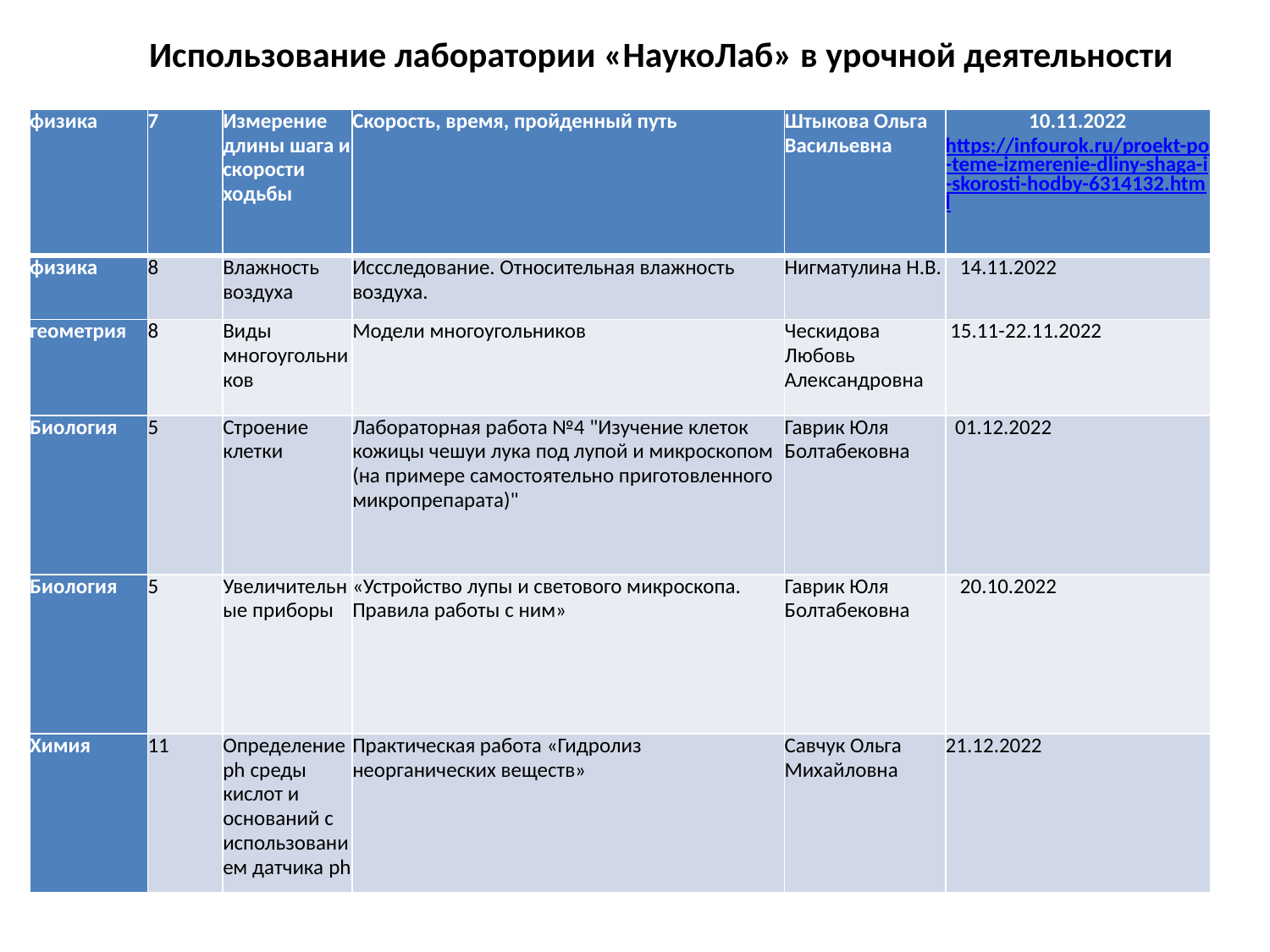

Использование лаборатории «НаукоЛаб» в урочной деятельности
#
| физика | 7 | Измерение длины шага и скорости ходьбы | Скорость, время, пройденный путь | Штыкова Ольга Васильевна | 10.11.2022 https://infourok.ru/proekt-po-teme-izmerenie-dliny-shaga-i-skorosti-hodby-6314132.html |
| --- | --- | --- | --- | --- | --- |
| физика | 8 | Влажность воздуха | Иссследование. Относительная влажность воздуха. | Нигматулина Н.В. | 14.11.2022 |
| геометрия | 8 | Виды многоугольников | Модели многоугольников | Ческидова Любовь Александровна | 15.11-22.11.2022 |
| Биология | 5 | Строение клетки | Лабораторная работа №4 "Изучение клеток кожицы чешуи лука под лупой и микроскопом (на примере самостоятельно приготовленного микропрепарата)" | Гаврик Юля Болтабековна | 01.12.2022 |
| Биология | 5 | Увеличительные приборы | «Устройство лупы и светового микроскопа. Правила работы с ним» | Гаврик Юля Болтабековна | 20.10.2022 |
| Химия | 11 | Определение ph среды кислот и оснований с использованием датчика ph | Практическая работа «Гидролиз неорганических веществ» | Савчук Ольга Михайловна | 21.12.2022 |